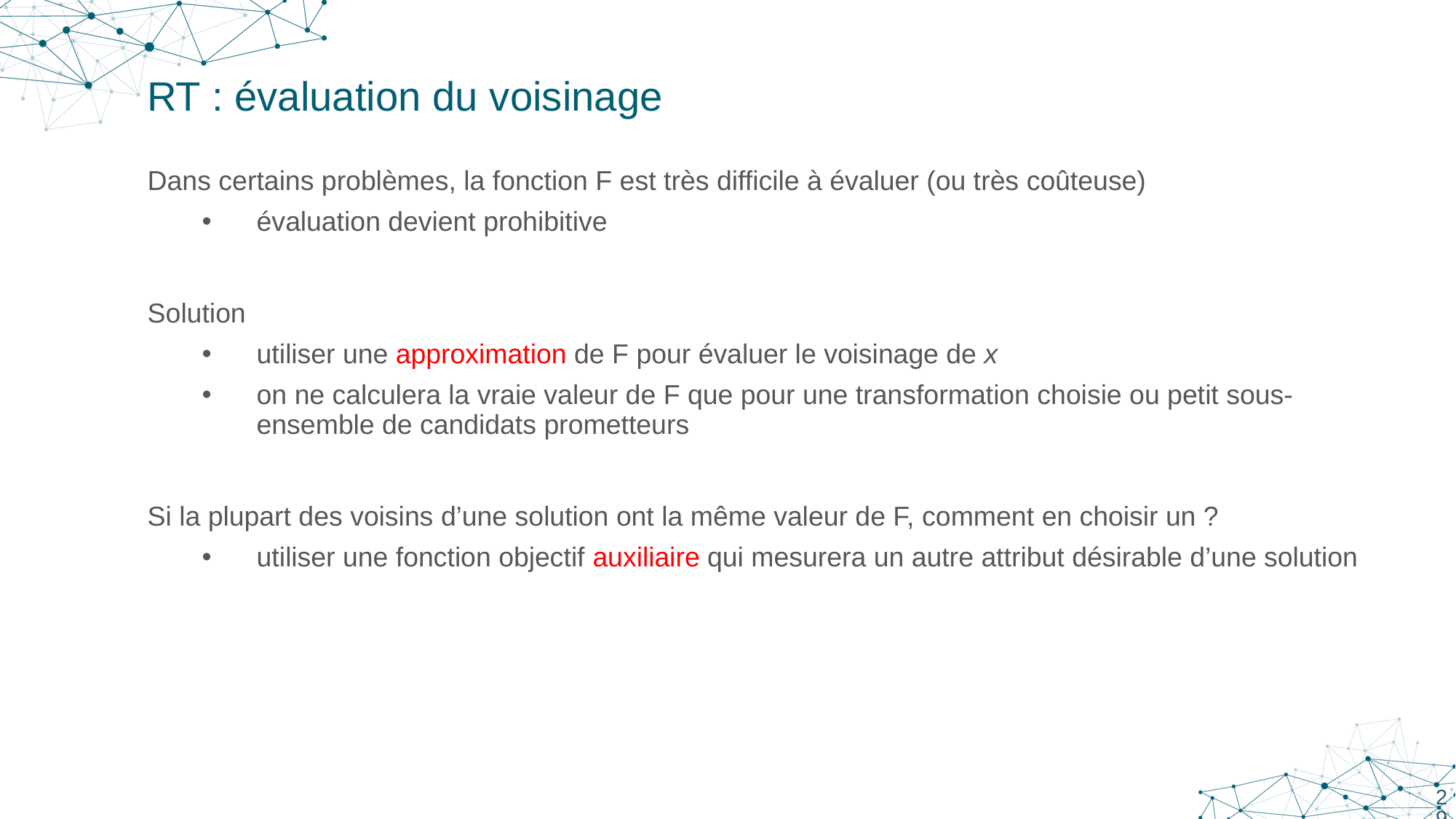

# RT : évaluation du voisinage
Dans certains problèmes, la fonction F est très difficile à évaluer (ou très coûteuse)
évaluation devient prohibitive

Solution
utiliser une approximation de F pour évaluer le voisinage de x
on ne calculera la vraie valeur de F que pour une transformation choisie ou petit sous-ensemble de candidats prometteurs

Si la plupart des voisins d’une solution ont la même valeur de F, comment en choisir un ?
utiliser une fonction objectif auxiliaire qui mesurera un autre attribut désirable d’une solution

29